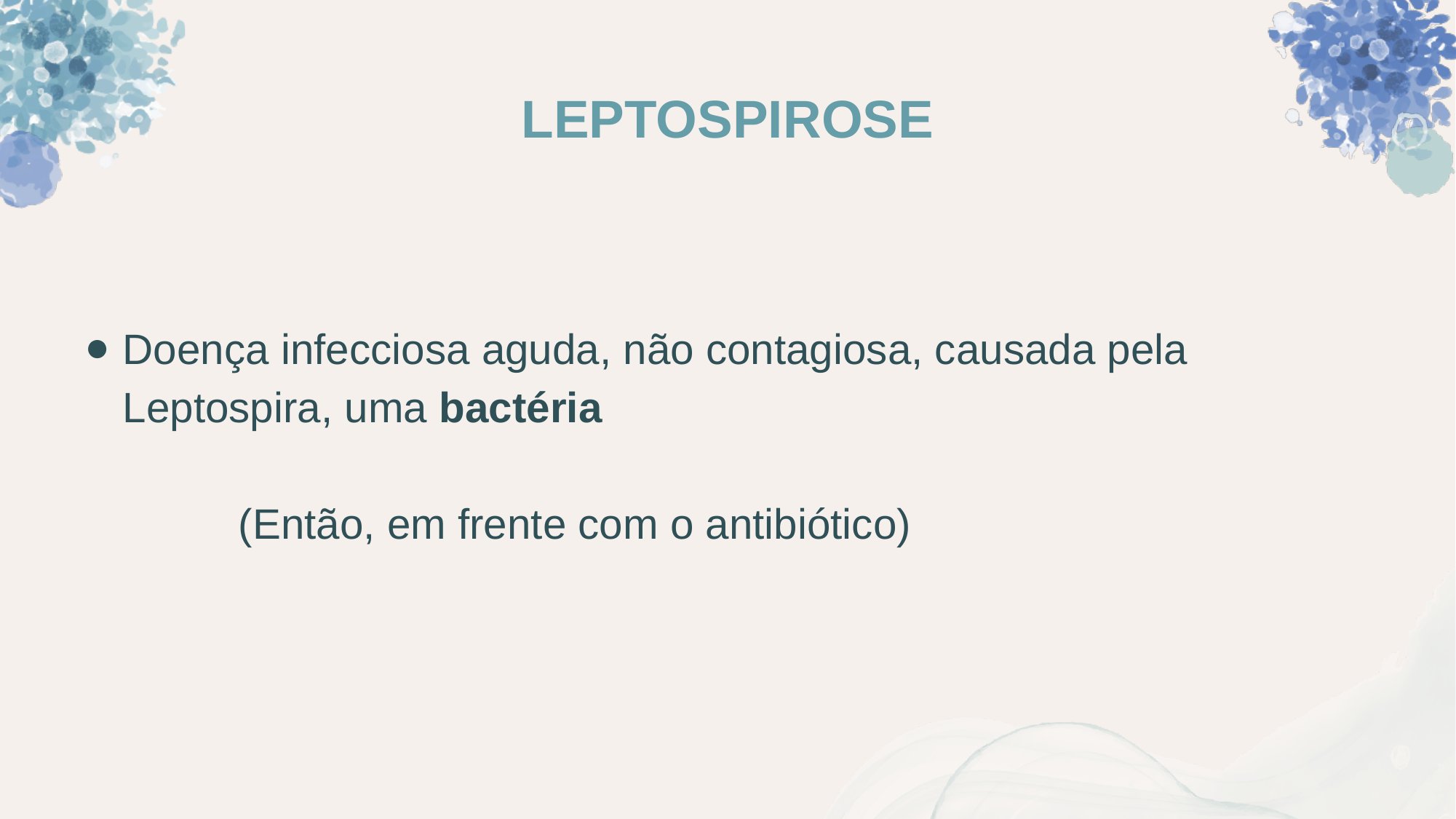

# LEPTOSPIROSE
Doença infecciosa aguda, não contagiosa, causada pela Leptospira, uma bactéria

             (Então, em frente com o antibiótico)